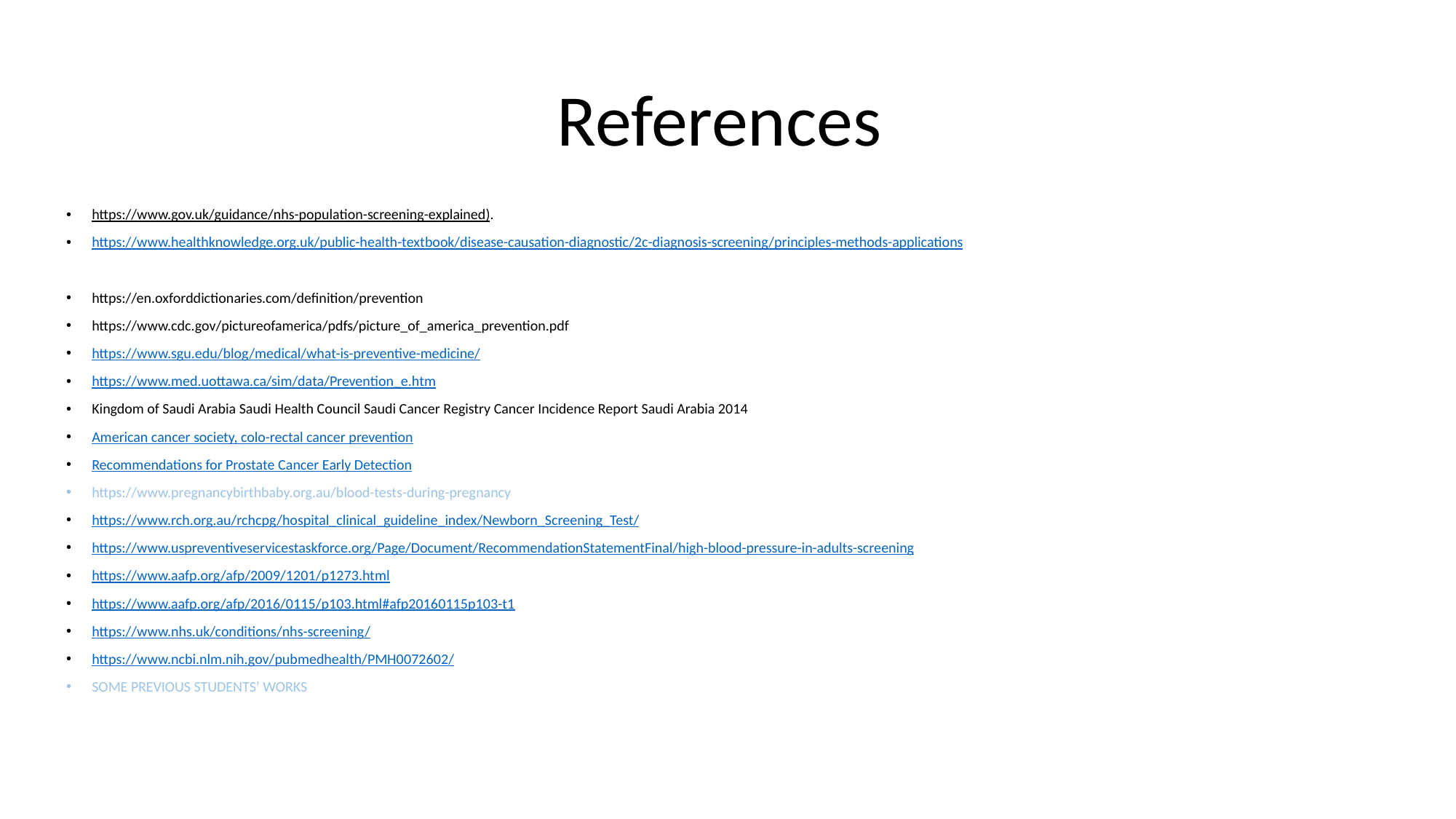

# References
https://www.gov.uk/guidance/nhs-population-screening-explained).
https://www.healthknowledge.org.uk/public-health-textbook/disease-causation-diagnostic/2c-diagnosis-screening/principles-methods-applications

https://en.oxforddictionaries.com/definition/prevention
https://www.cdc.gov/pictureofamerica/pdfs/picture_of_america_prevention.pdf
https://www.sgu.edu/blog/medical/what-is-preventive-medicine/
https://www.med.uottawa.ca/sim/data/Prevention_e.htm
Kingdom of Saudi Arabia Saudi Health Council Saudi Cancer Registry Cancer Incidence Report Saudi Arabia 2014
American cancer society, colo-rectal cancer prevention
Recommendations for Prostate Cancer Early Detection
https://www.pregnancybirthbaby.org.au/blood-tests-during-pregnancy
https://www.rch.org.au/rchcpg/hospital_clinical_guideline_index/Newborn_Screening_Test/
https://www.uspreventiveservicestaskforce.org/Page/Document/RecommendationStatementFinal/high-blood-pressure-in-adults-screening
https://www.aafp.org/afp/2009/1201/p1273.html
https://www.aafp.org/afp/2016/0115/p103.html#afp20160115p103-t1
https://www.nhs.uk/conditions/nhs-screening/
https://www.ncbi.nlm.nih.gov/pubmedhealth/PMH0072602/
SOME PREVIOUS STUDENTS’ WORKS